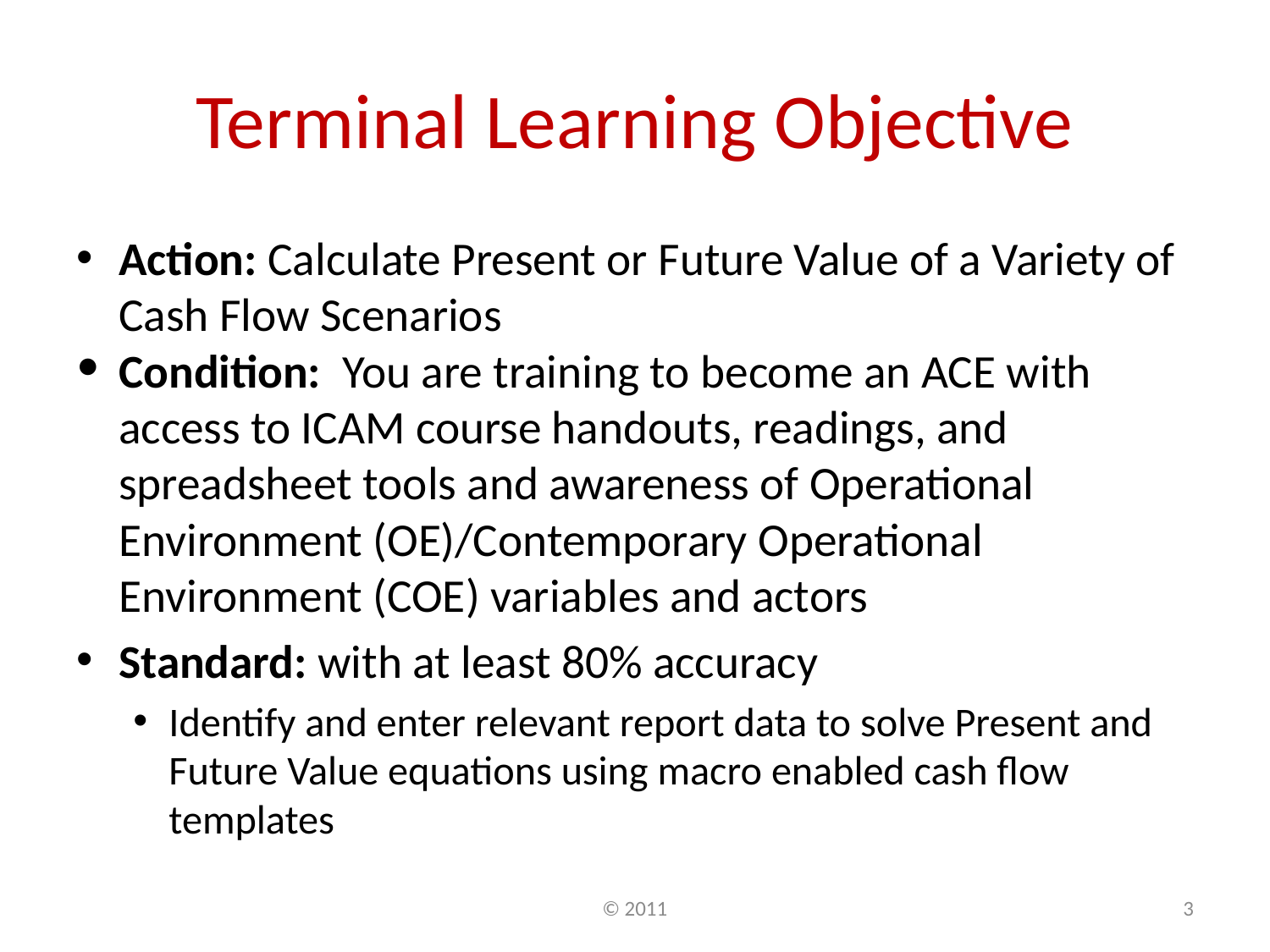

# Terminal Learning Objective
Action: Calculate Present or Future Value of a Variety of Cash Flow Scenarios
Condition:  You are training to become an ACE with access to ICAM course handouts, readings, and spreadsheet tools and awareness of Operational Environment (OE)/Contemporary Operational Environment (COE) variables and actors
Standard: with at least 80% accuracy
Identify and enter relevant report data to solve Present and Future Value equations using macro enabled cash flow templates
© 2011
3